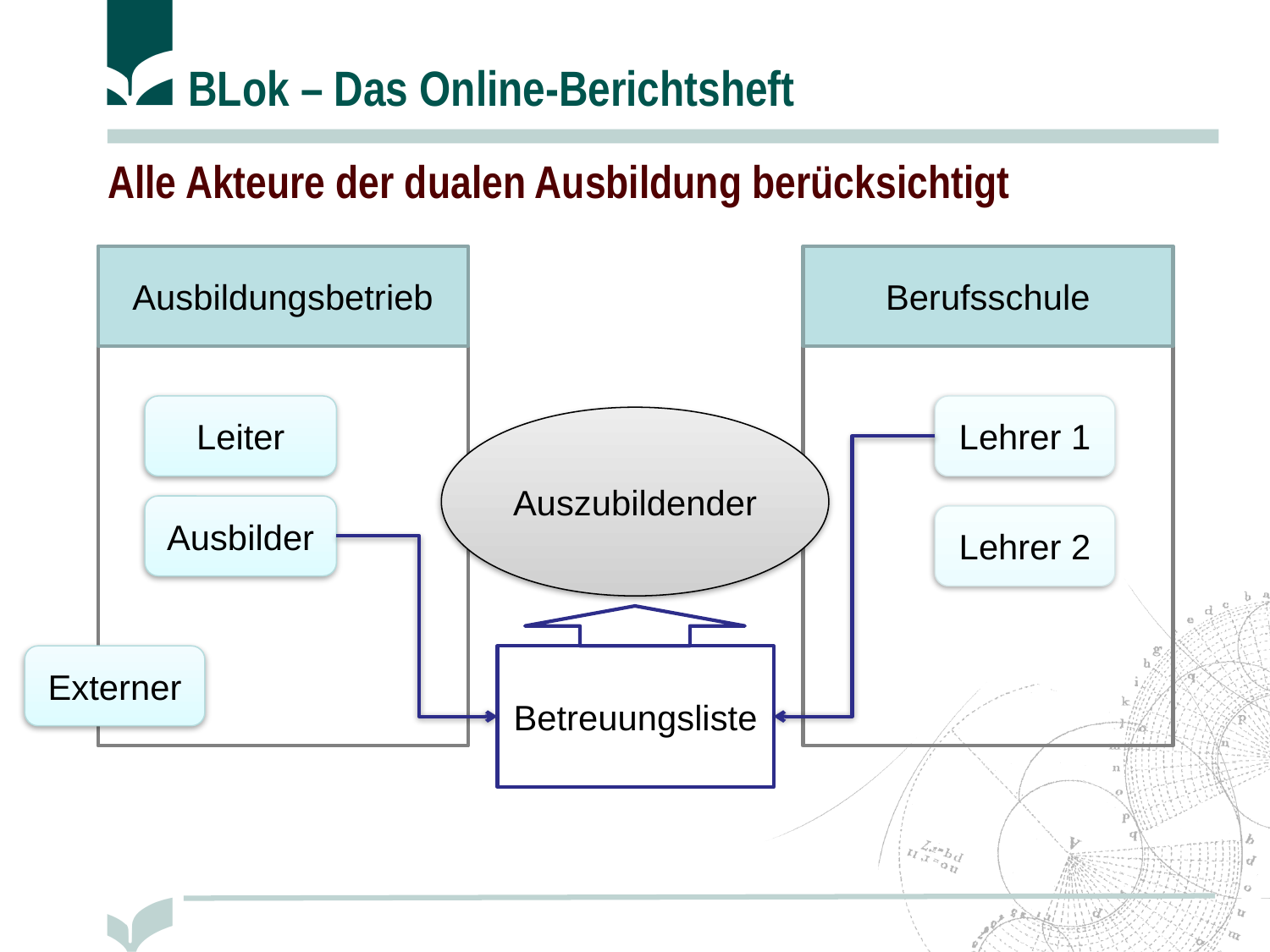

# Alle Akteure der dualen Ausbildung berücksichtigt
Ausbildungsbetrieb
Berufsschule

Leiter
Lehrer 1
Auszubildender
Ausbilder
Lehrer 2

Externer
Betreuungsliste